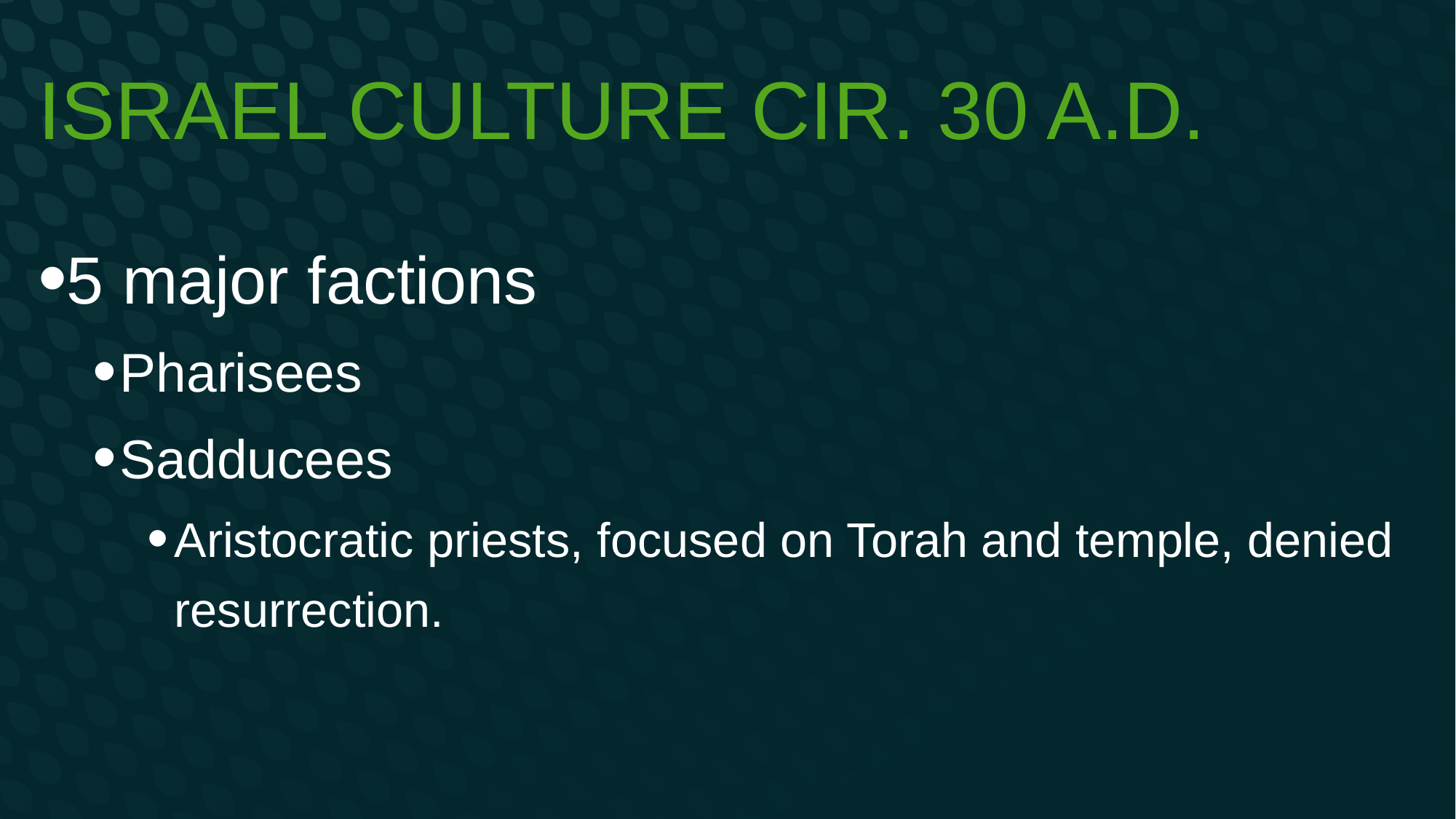

# Israel Culture cir. 30 a.D.
5 major factions
Pharisees
Sadducees
Aristocratic priests, focused on Torah and temple, denied resurrection.